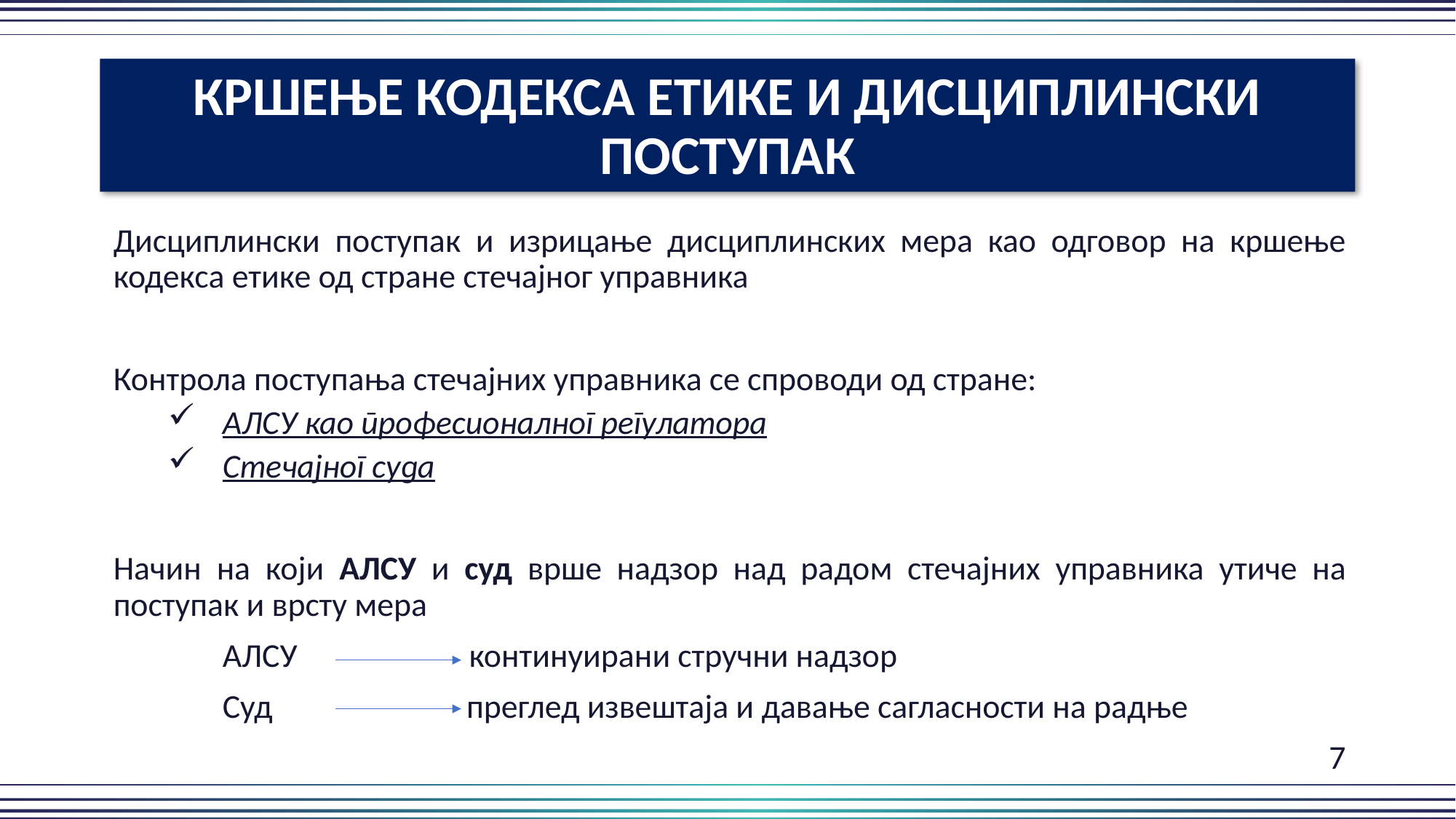

КРШЕЊЕ КОДЕКСА ЕТИКЕ И ДИСЦИПЛИНСКИ ПОСТУПАК

Дисциплински поступак и изрицање дисциплинских мера као одговор на кршење кодекса етике од стране стечајног управника

Контрола поступања стечајних управника се спроводи од стране:
АЛСУ као професионалног регулатора
Стечајног суда

Начин на који АЛСУ и суд врше надзор над радом стечајних управника утиче на поступак и врсту мера
	АЛСУ                       континуирани стручни надзор
	Суд                          преглед извештаја и давање сагласности на радње
											  7